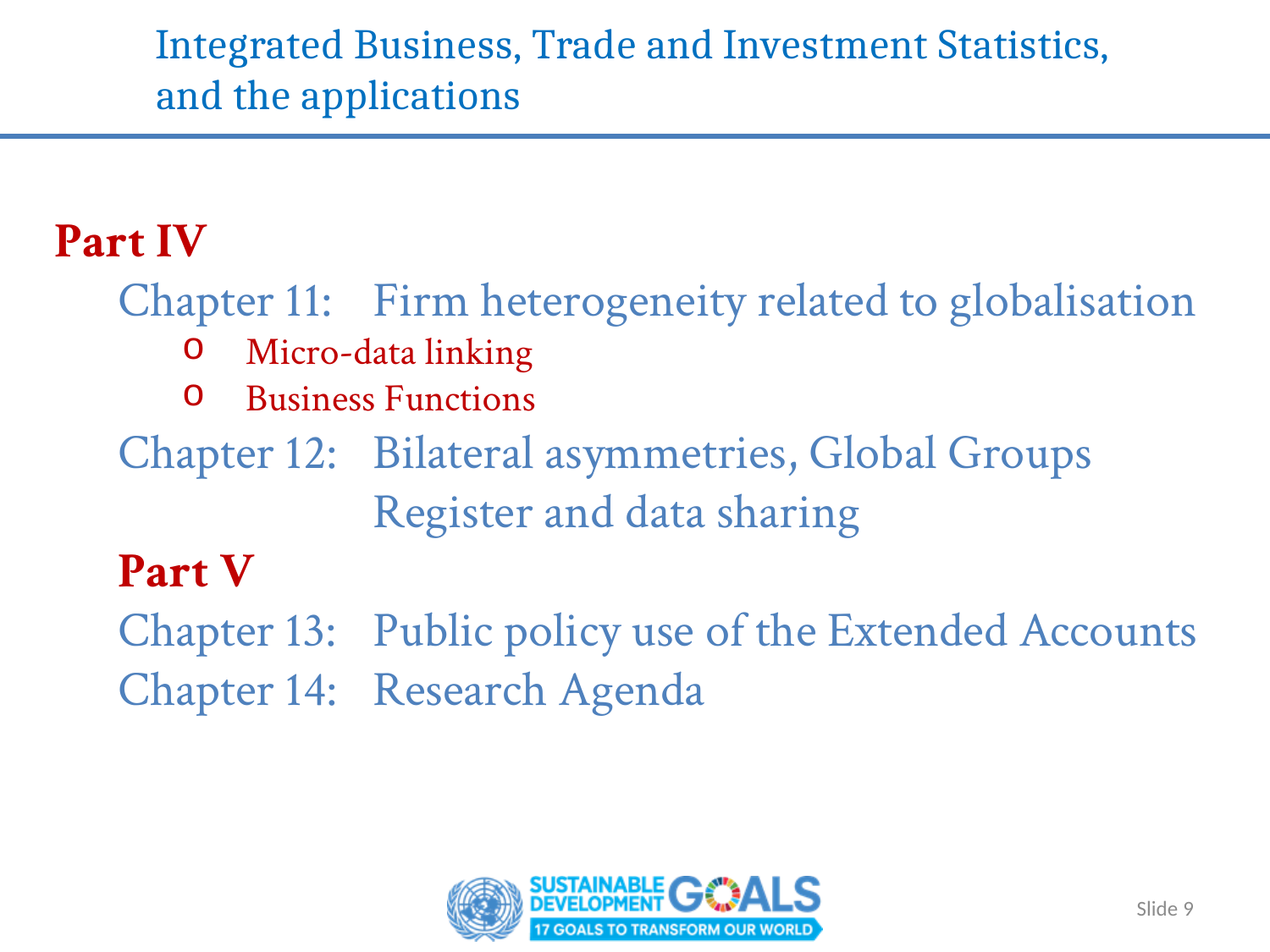

Integrated Business, Trade and Investment Statistics, and the applications
Part IV
Chapter 11: 	Firm heterogeneity related to globalisation
Micro-data linking
Business Functions
Chapter 12: 	Bilateral asymmetries, Global Groups Register and data sharing
Part V
Chapter 13: 	Public policy use of the Extended Accounts
Chapter 14:	Research Agenda
Slide 9